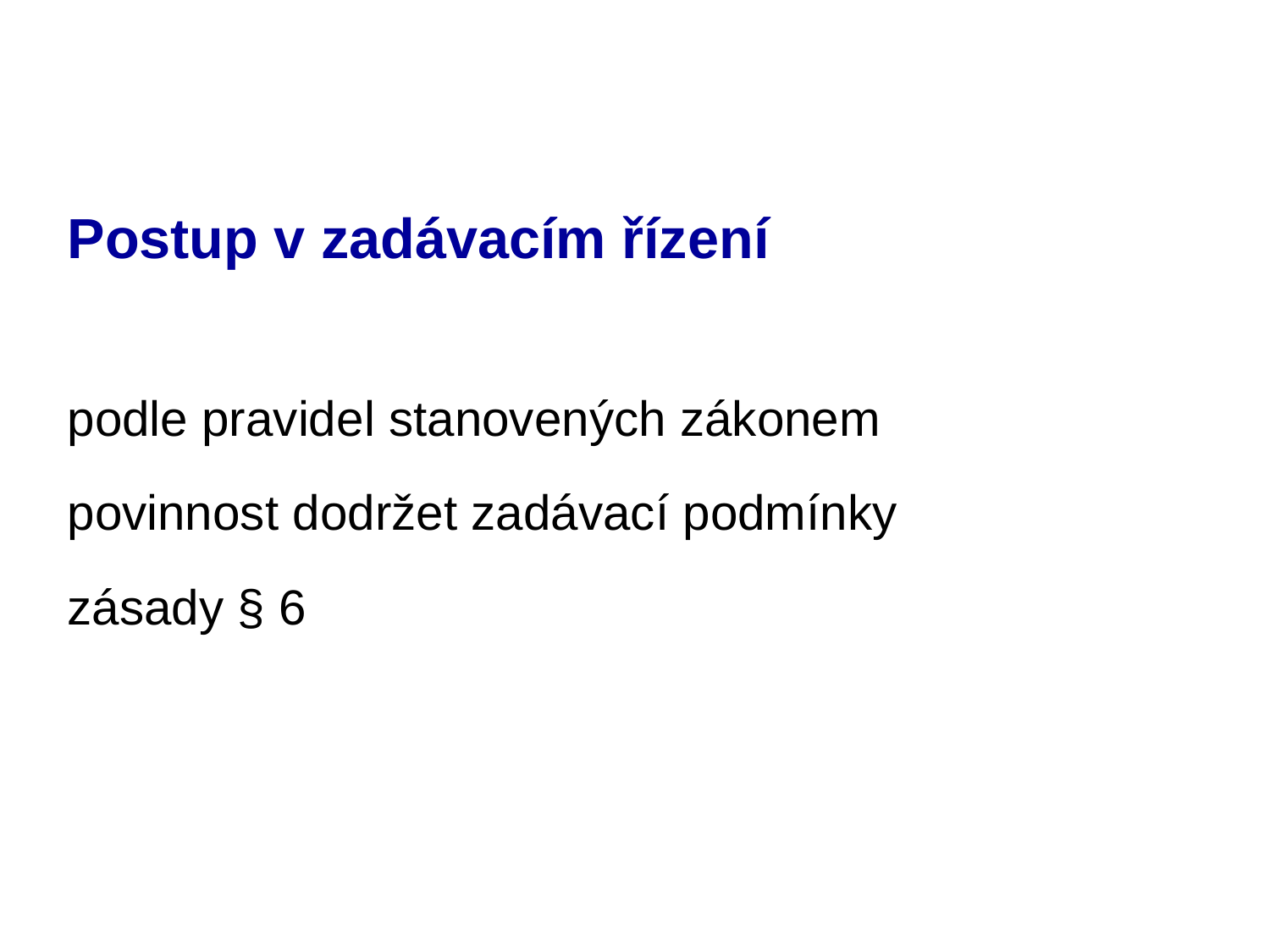

# Postup v zadávacím řízení

podle pravidel stanovených zákonem
povinnost dodržet zadávací podmínky
zásady § 6